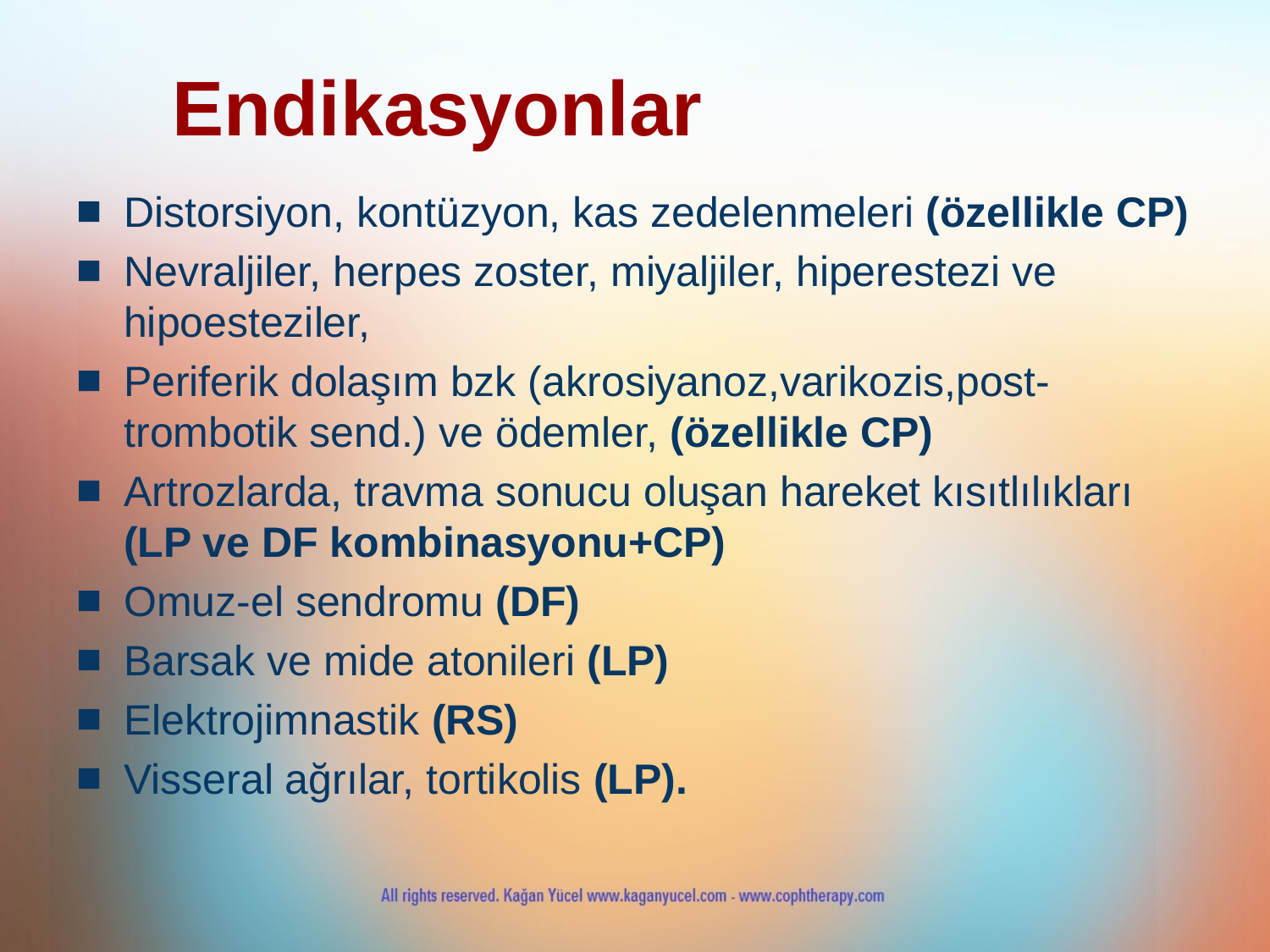

# Endikasyonlar
Distorsiyon, kontüzyon, kas zedelenmeleri (özellikle CP)
Nevraljiler, herpes zoster, miyaljiler, hiperestezi ve hipoesteziler,
Periferik dolaşım bzk (akrosiyanoz,varikozis,post-trombotik send.) ve ödemler, (özellikle CP)
Artrozlarda, travma sonucu oluşan hareket kısıtlılıkları (LP ve DF kombinasyonu+CP)
Omuz-el sendromu (DF)
Barsak ve mide atonileri (LP)
Elektrojimnastik (RS)
Visseral ağrılar, tortikolis (LP).